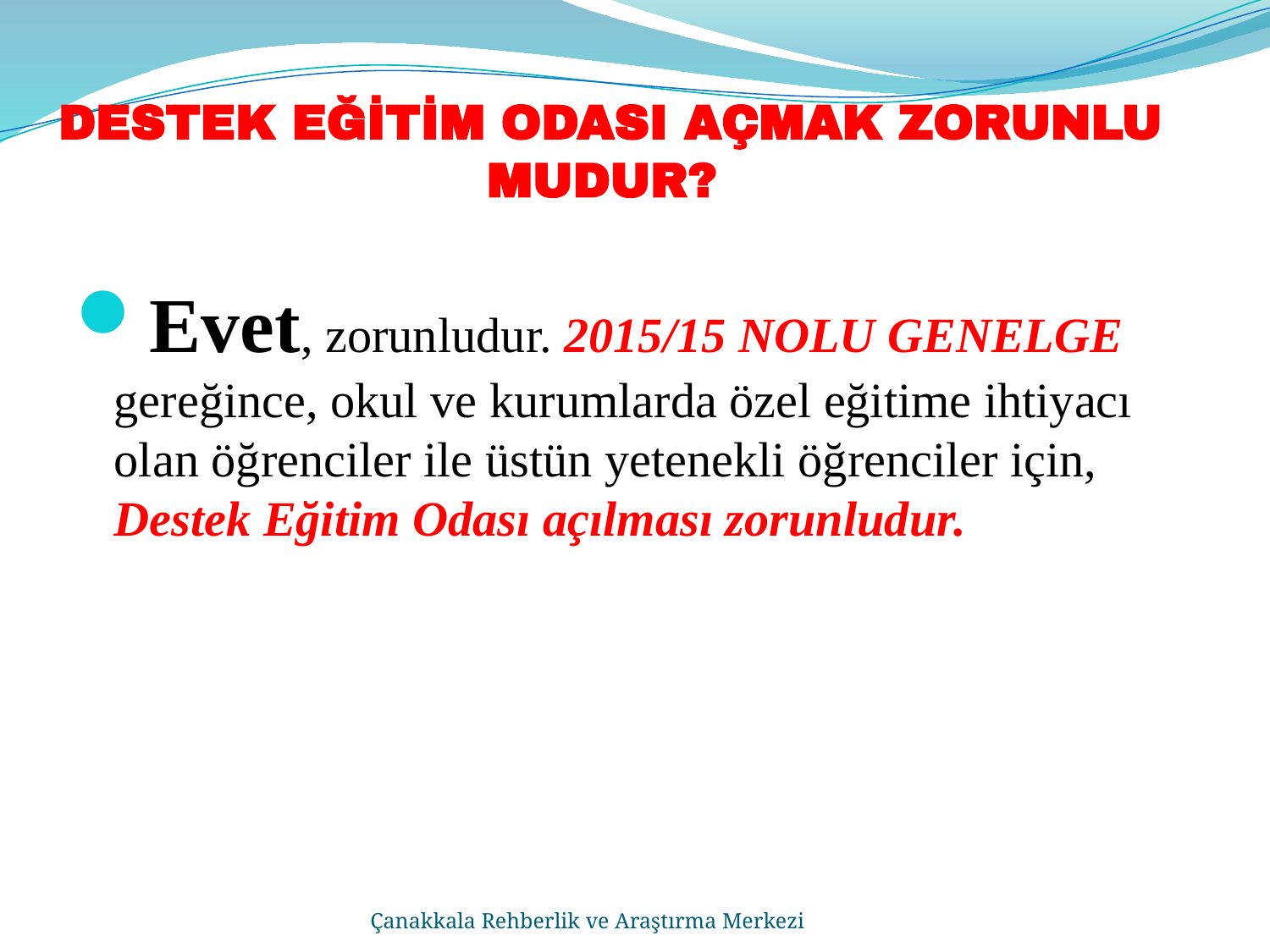

# DESTEK EĞİTİM ODASI AÇMAK ZORUNLU MUDUR?
Evet, zorunludur. 2015/15 NOLU GENELGE gereğince, okul ve kurumlarda özel eğitime ihtiyacı olan öğrenciler ile üstün yetenekli öğrenciler için, Destek Eğitim Odası açılması zorunludur.

Çanakkala Rehberlik ve Araştırma Merkezi